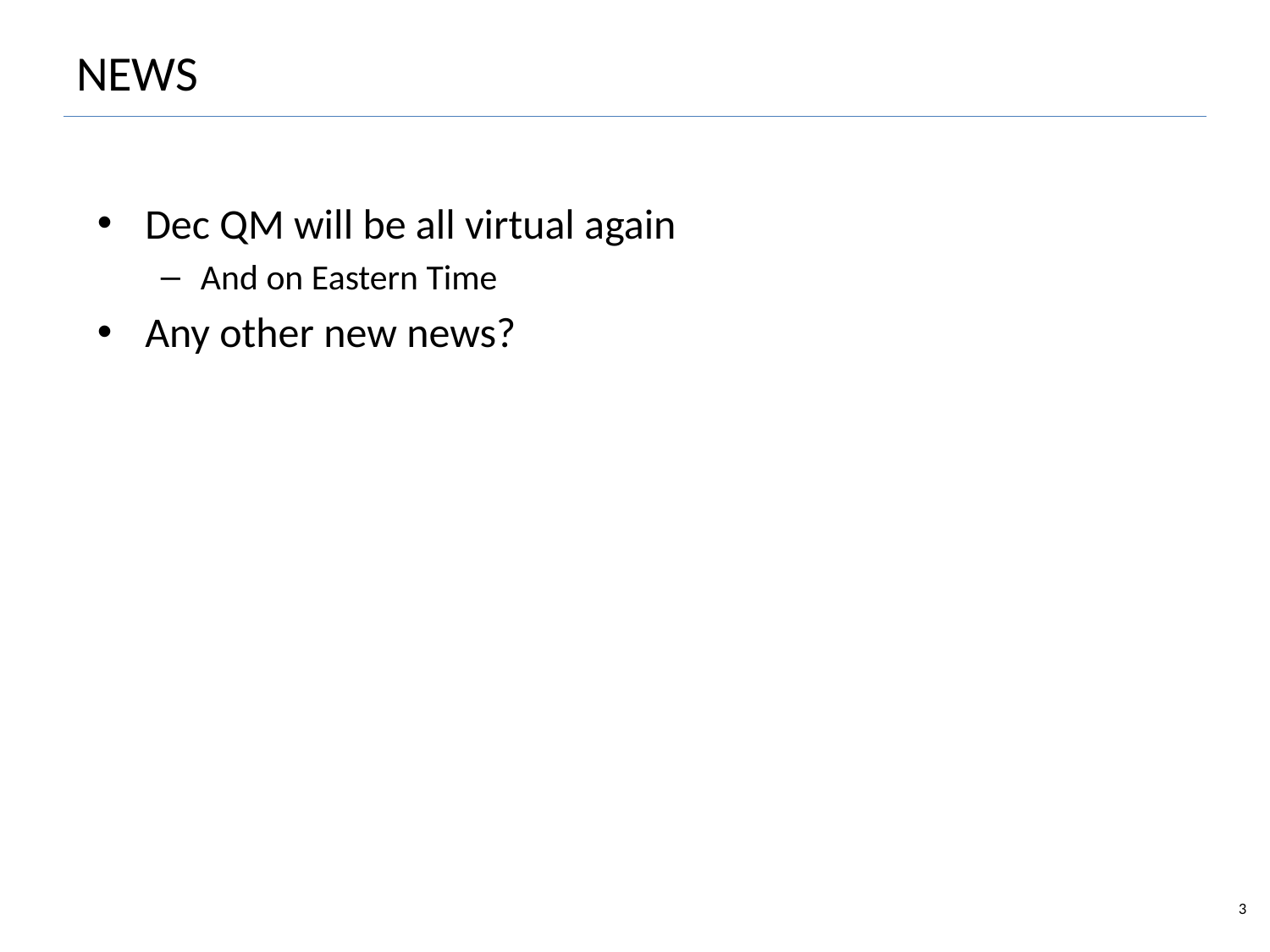

3
# NEWS
Dec QM will be all virtual again
And on Eastern Time
Any other new news?